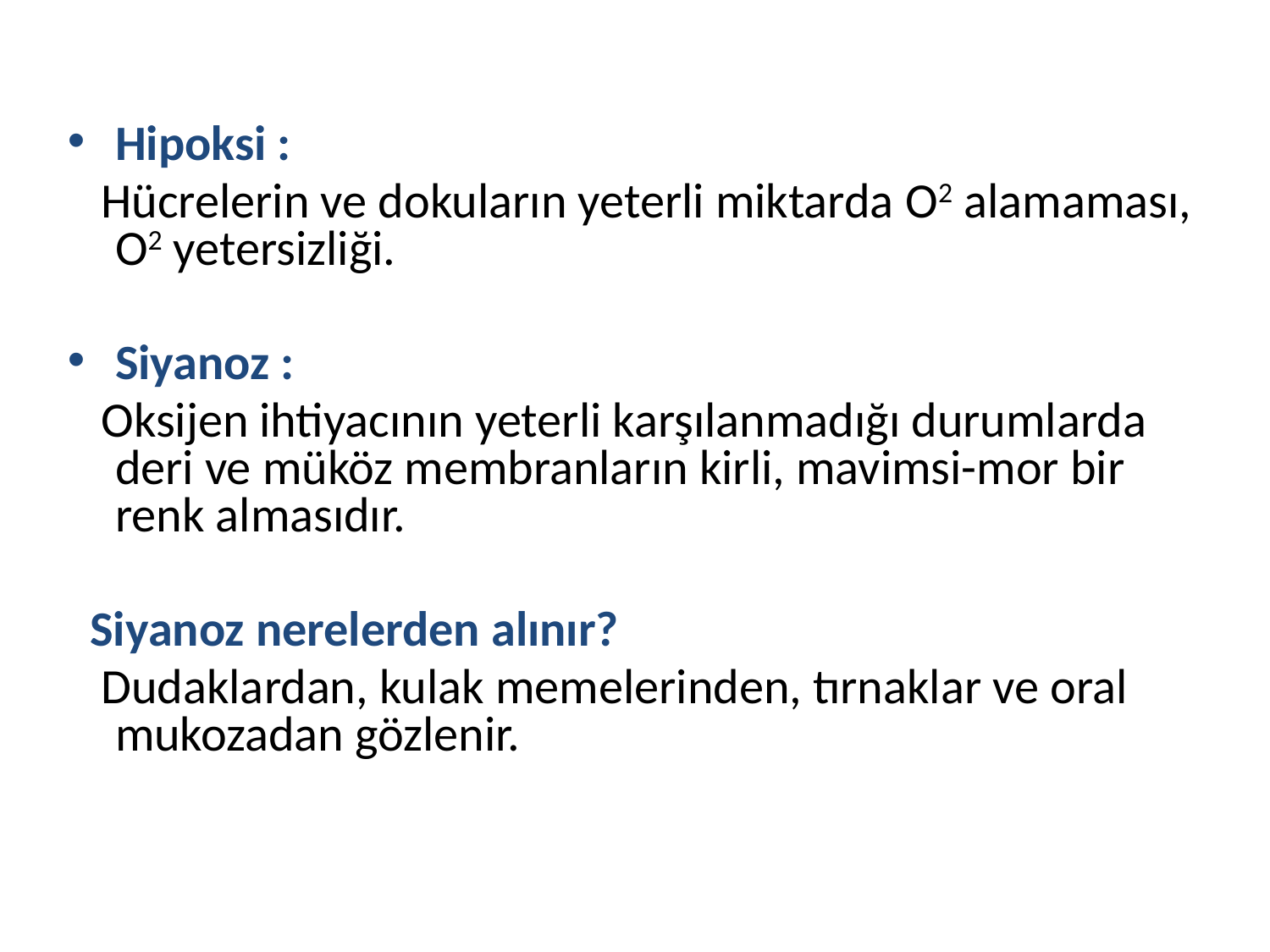

Hipoksi :
   Hücrelerin ve dokuların yeterli miktarda O2 alamaması, O2 yetersizliği.

Siyanoz :
   Oksijen ihtiyacının yeterli karşılanmadığı durumlarda deri ve müköz membranların kirli, mavimsi-mor bir renk almasıdır.

  Siyanoz nerelerden alınır?
   Dudaklardan, kulak memelerinden, tırnaklar ve oral mukozadan gözlenir.